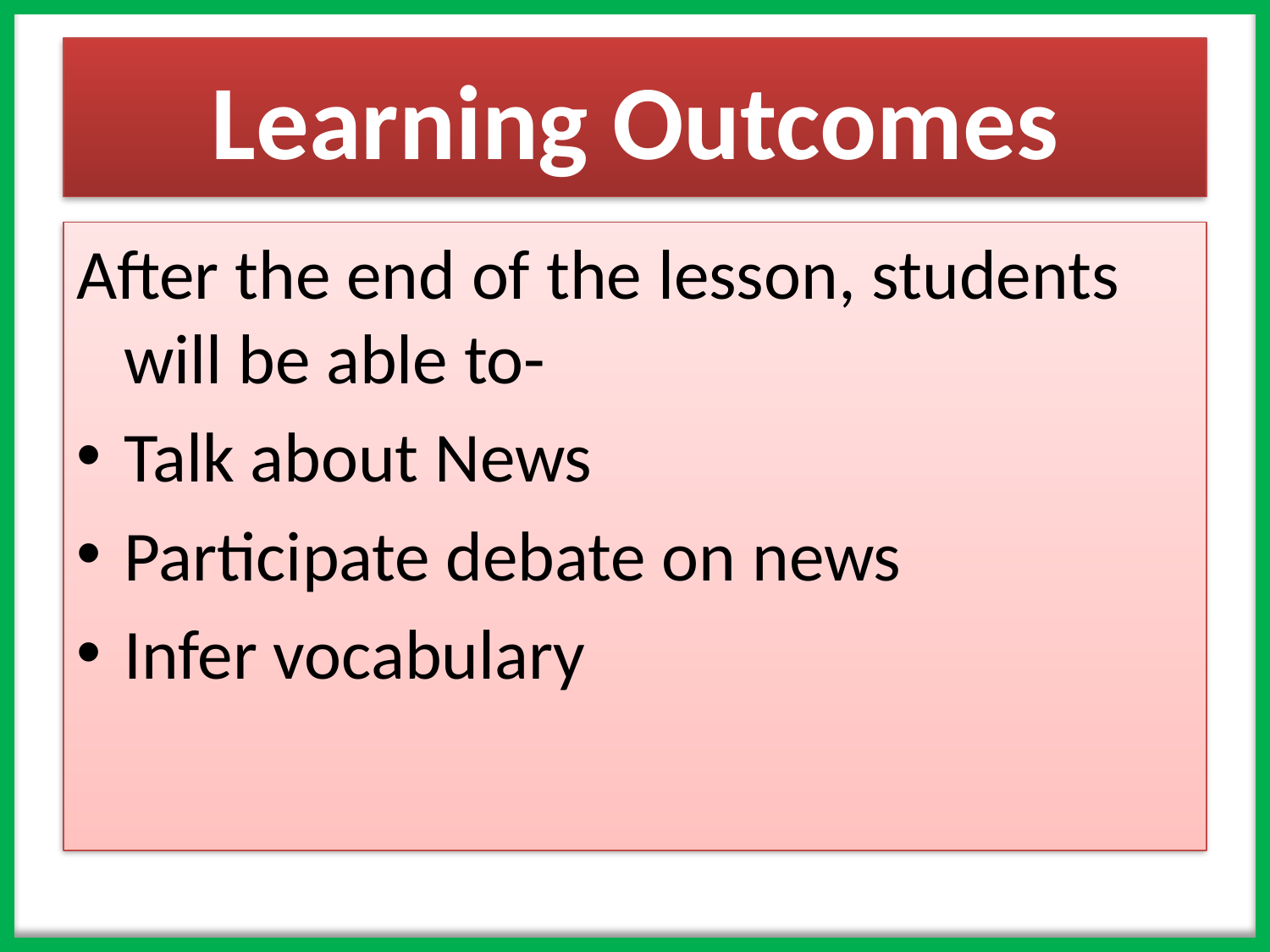

# Learning Outcomes
After the end of the lesson, students will be able to-
Talk about News
Participate debate on news
Infer vocabulary